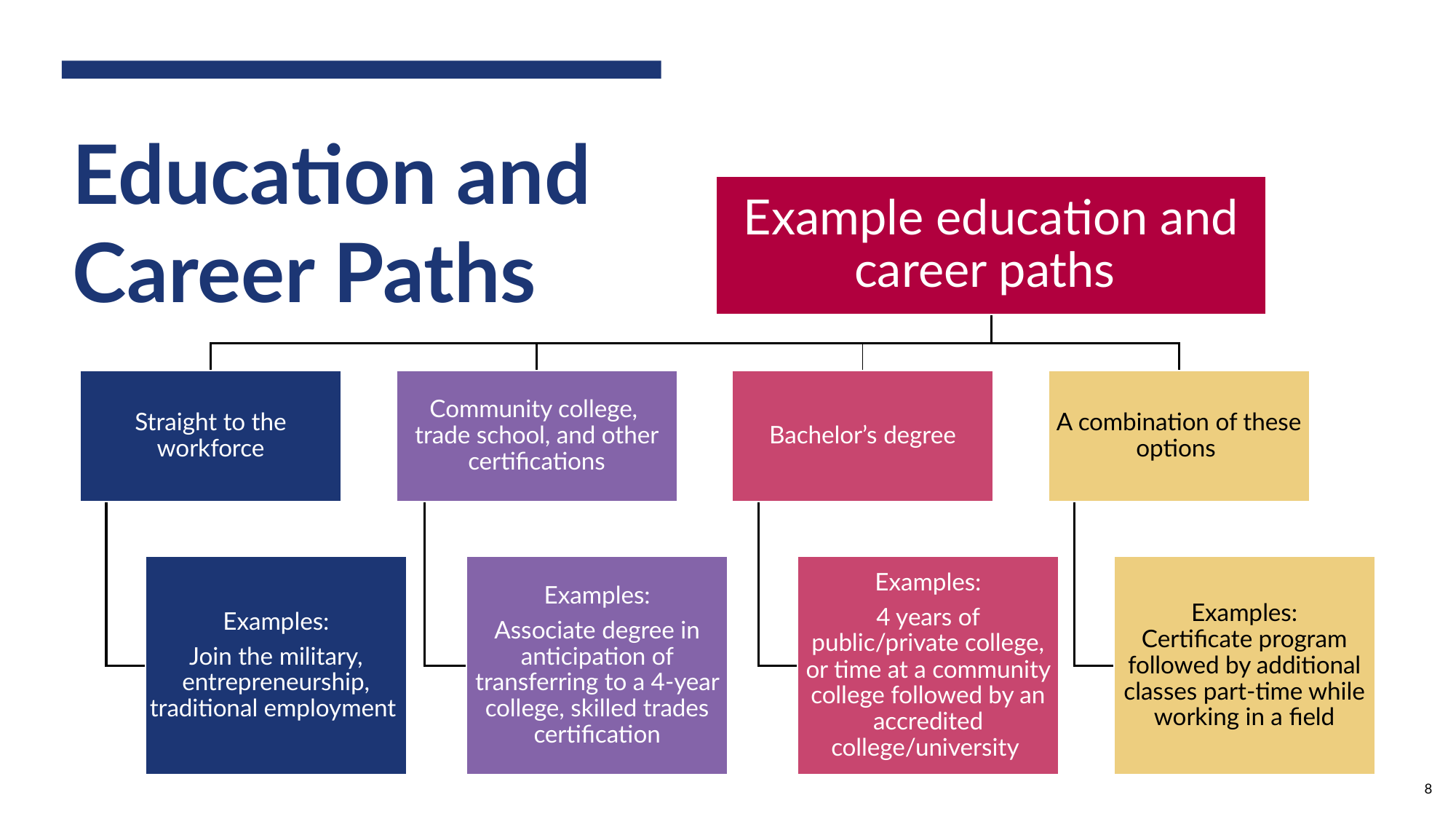

Education and Career Paths
Example education and career paths

Straight to the workforce
Community college,
trade school, and other certifications
Bachelor’s degree
A combination of these options

Examples:
Join the military, entrepreneurship, traditional employment
Examples:
Associate degree in anticipation of transferring to a 4-year college, skilled trades certification
Examples:
4 years of public/private college, or time at a community college followed by an accredited college/university
Examples:
Certificate program followed by additional classes part-time while working in a field
8